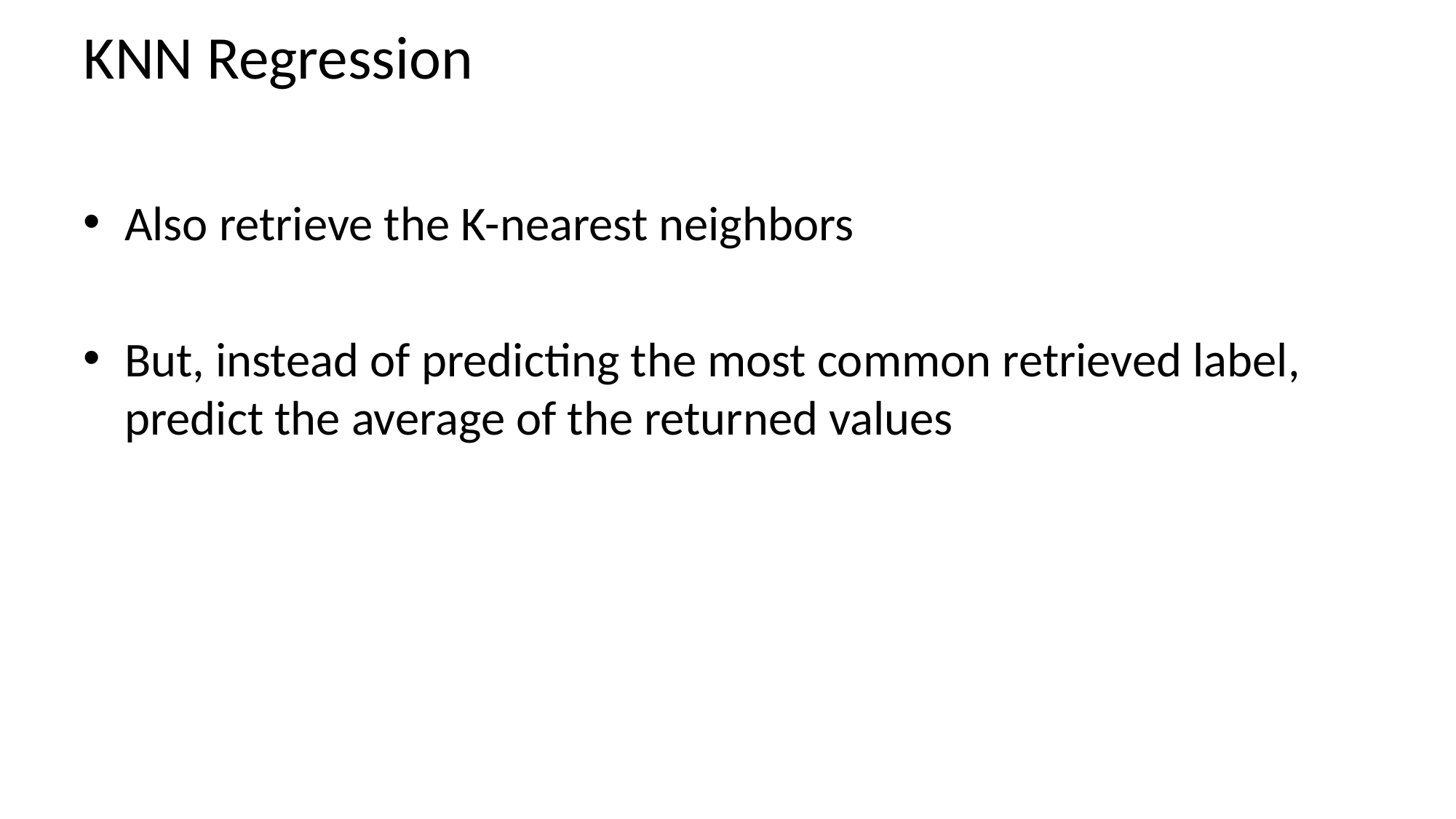

# KNN Regression

Also retrieve the K-nearest neighbors

But, instead of predicting the most common retrieved label, predict the average of the returned values